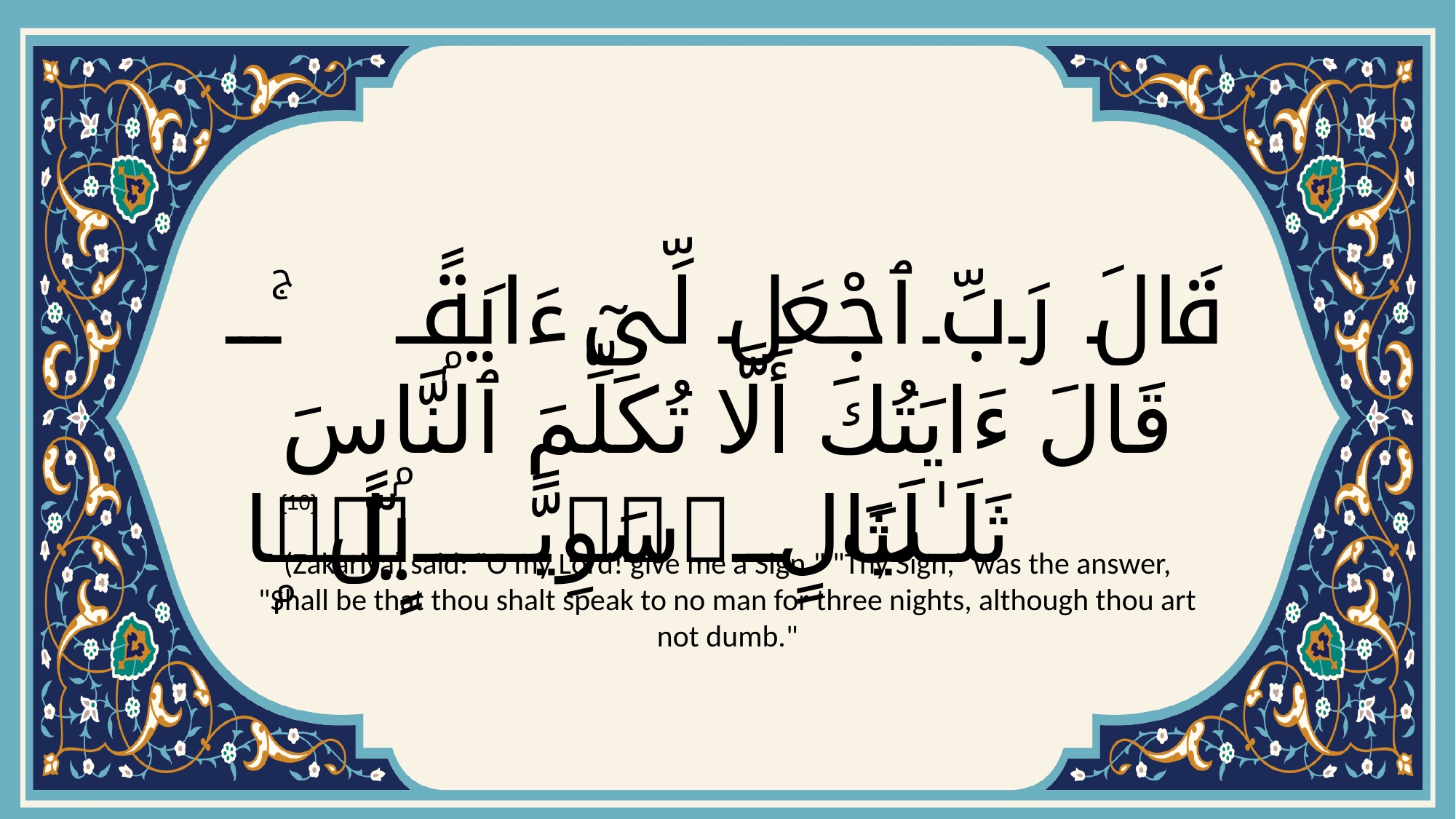

# قَالَ رَبِّ ٱجْعَل لِّىٓ ءَايَةًۭ ۚ قَالَ ءَايَتُكَ أَلَّا تُكَلِّمَ ٱلنَّاسَ ثَلَـٰثَ لَيَالٍۢ سَوِيًّۭا
{10}
(Zakariya) said: "O my Lord! give me a Sign." "Thy Sign," was the answer, "Shall be that thou shalt speak to no man for three nights, although thou art not dumb."